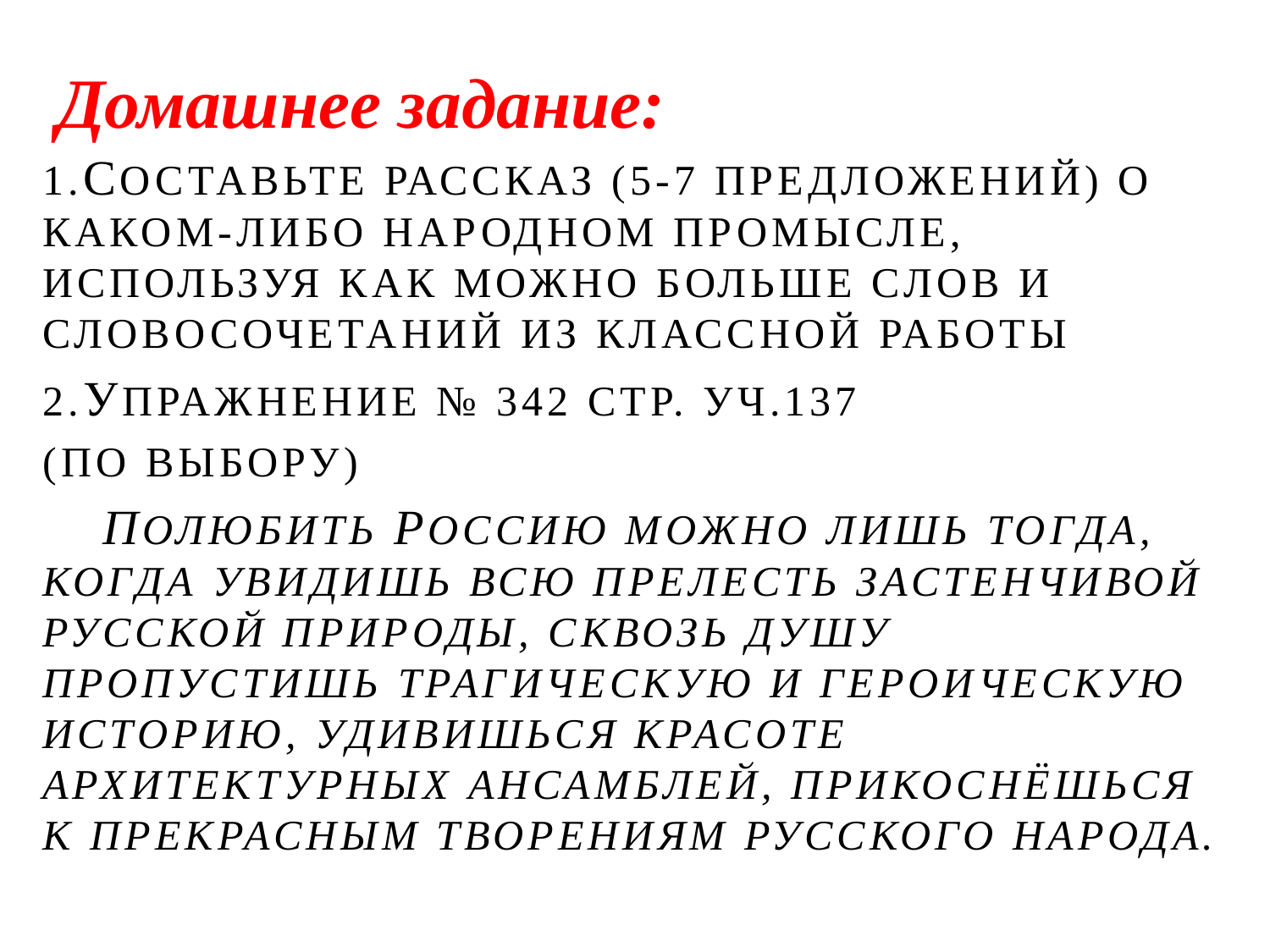

# Домашнее задание:
1.Составьте рассказ (5-7 предложений) о каком-либо народном промысле, используя как можно больше слов и словосочетаний из классной работы
2.Упражнение № 342 стр. Уч.137
(по выбору)
    Полюбить Россию можно лишь тогда, когда увидишь всю прелесть застенчивой русской природы, сквозь душу пропустишь трагическую и героическую историю, удивишься красоте архитектурных ансамблей, прикоснёшься к прекрасным творениям русского народа.